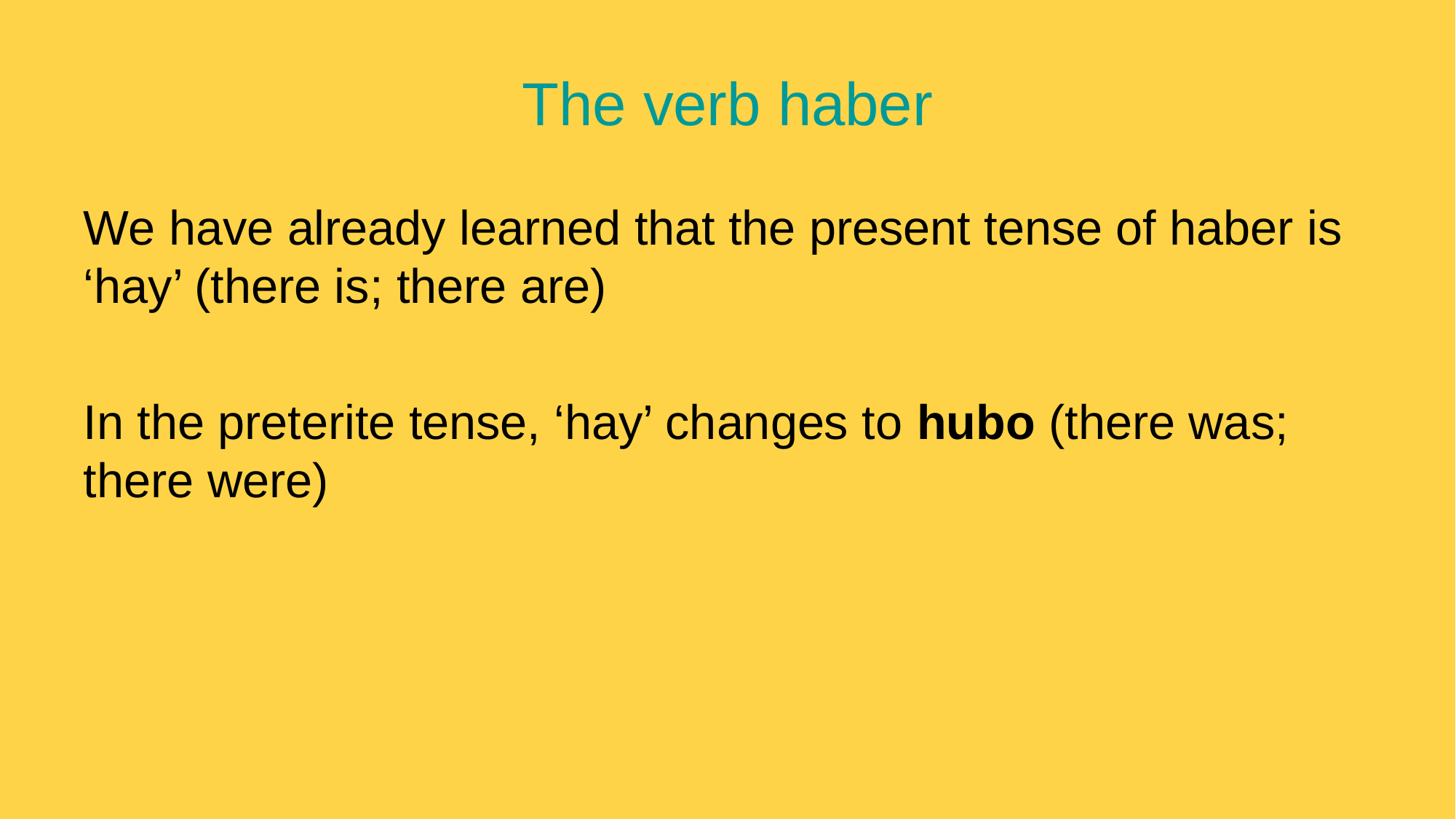

# The verb haber

We have already learned that the present tense of haber is ‘hay’ (there is; there are)

In the preterite tense, ‘hay’ changes to hubo (there was; there were)